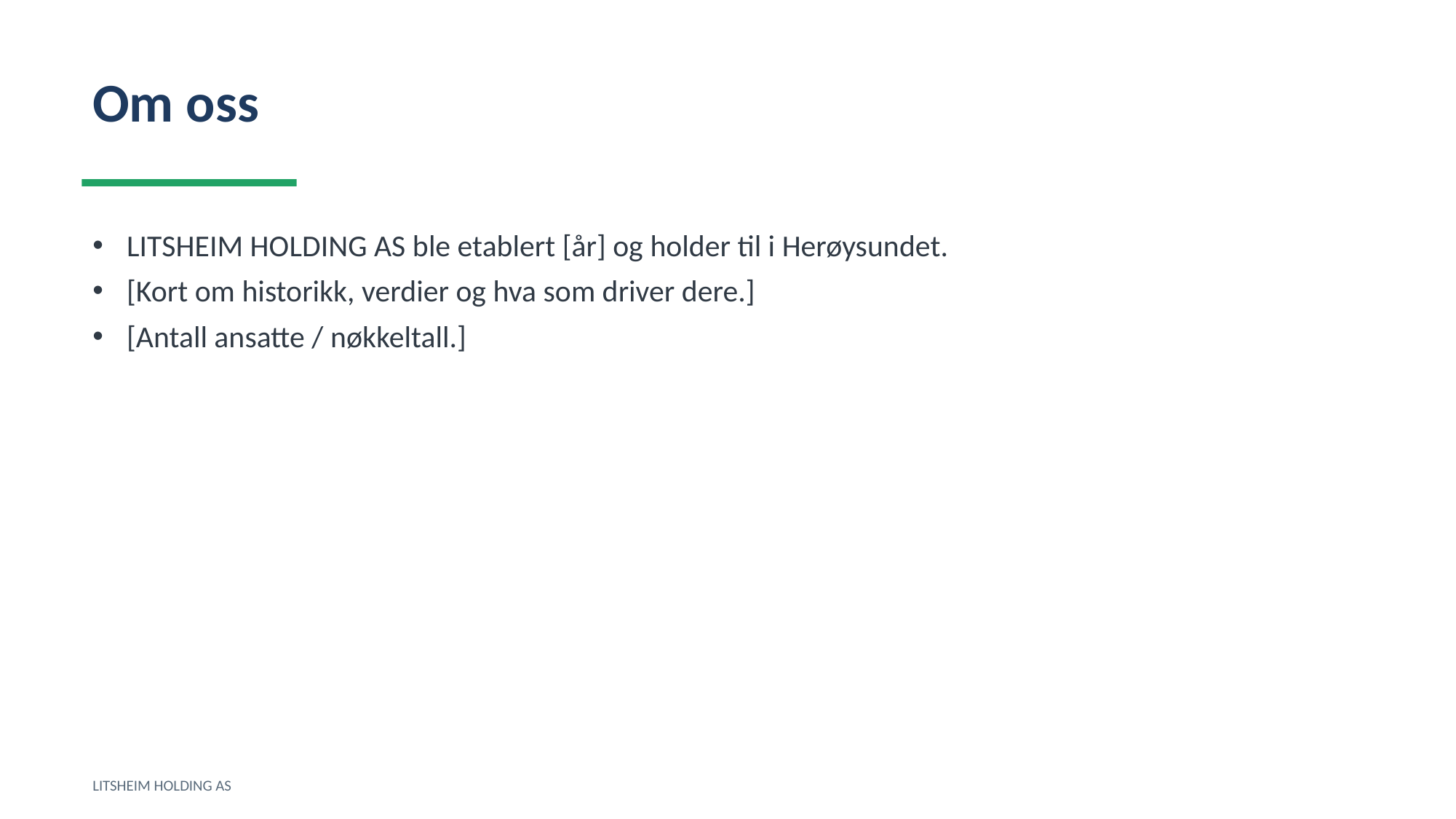

Om oss

LITSHEIM HOLDING AS ble etablert [år] og holder til i Herøysundet.
[Kort om historikk, verdier og hva som driver dere.]
[Antall ansatte / nøkkeltall.]
LITSHEIM HOLDING AS